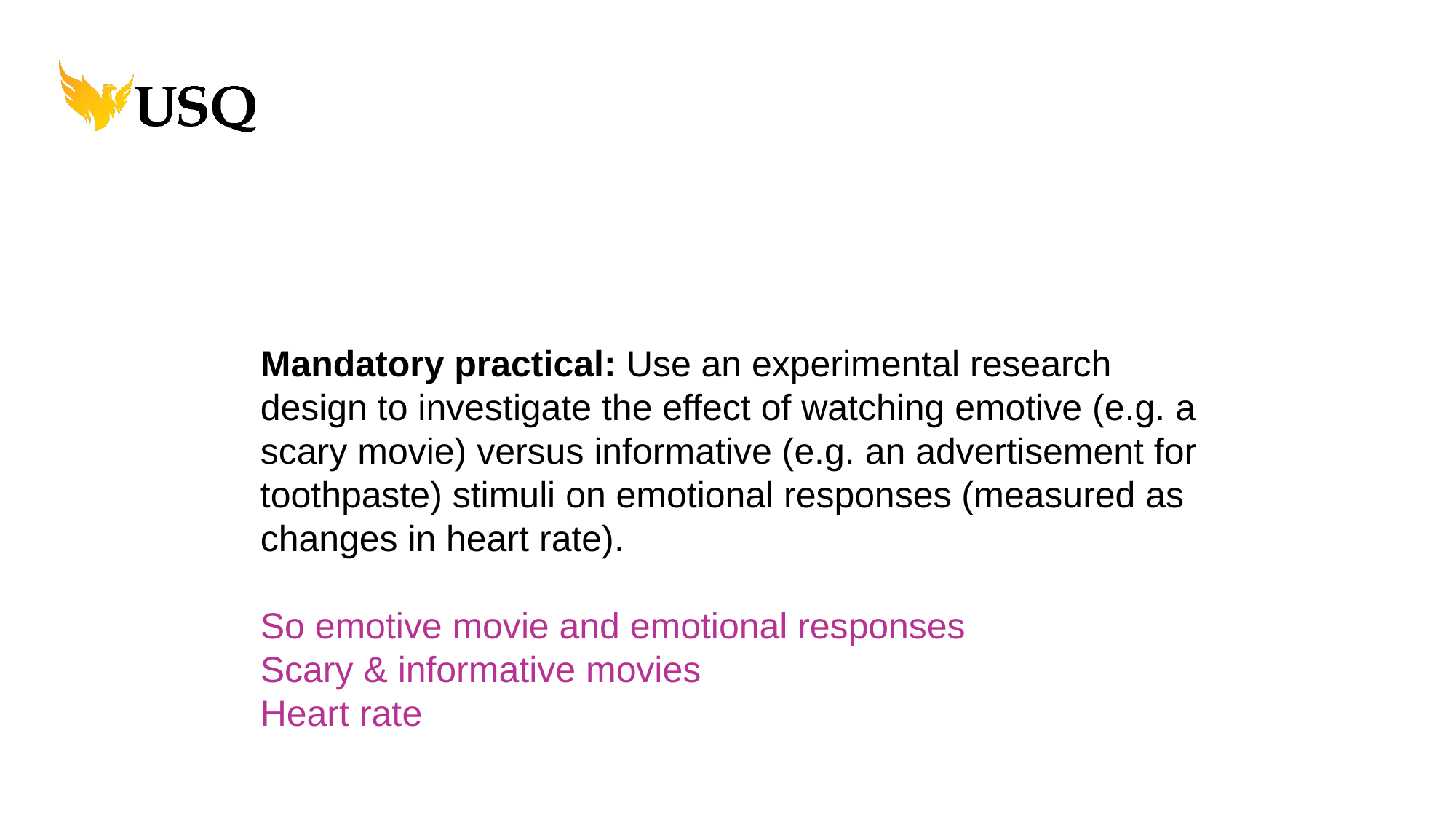

Mandatory practical: Use an experimental research design to investigate the effect of watching emotive (e.g. a scary movie) versus informative (e.g. an advertisement for toothpaste) stimuli on emotional responses (measured as changes in heart rate).

So emotive movie and emotional responses
Scary & informative movies
Heart rate